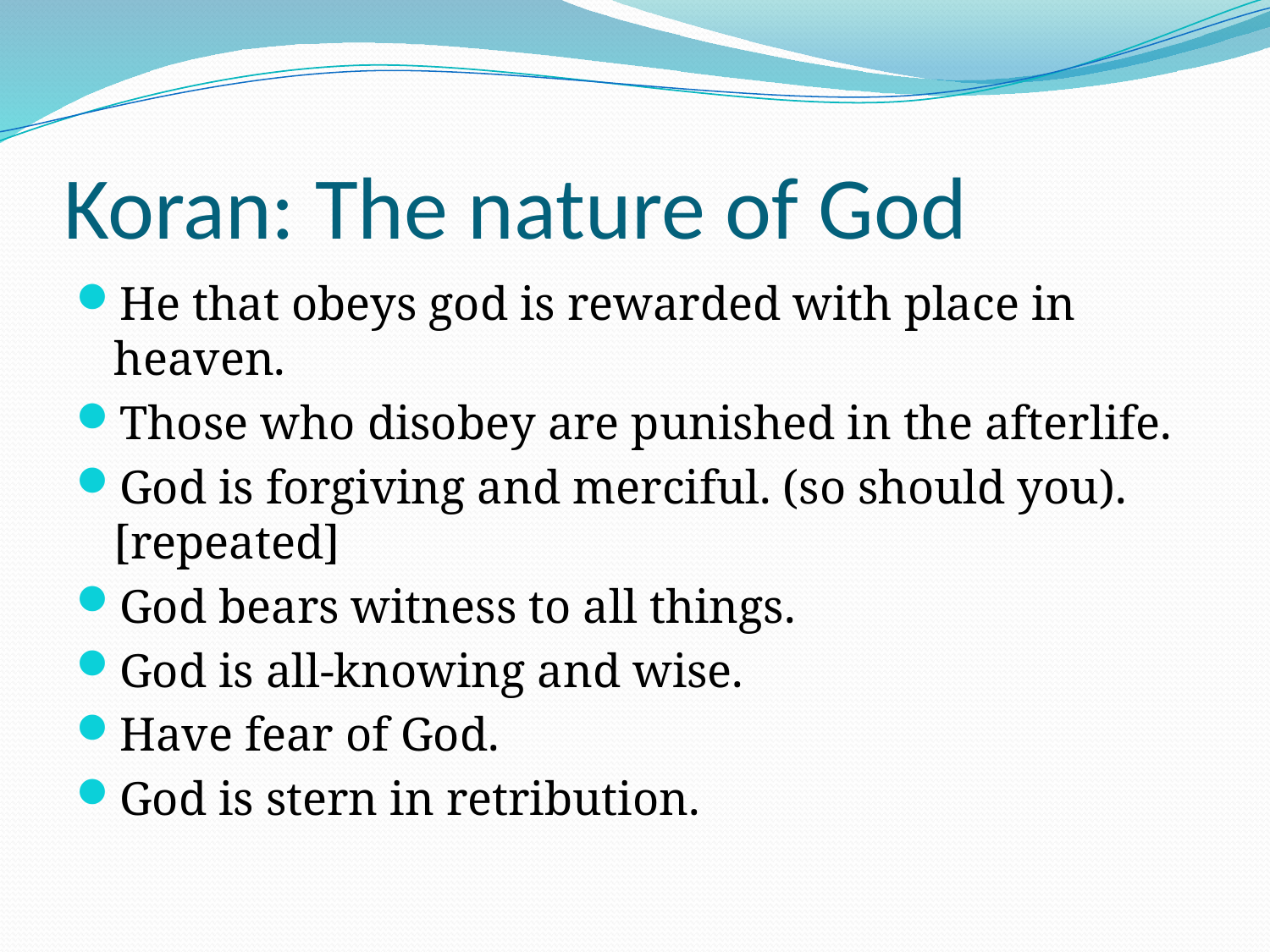

# Koran: The nature of God
He that obeys god is rewarded with place in heaven.
Those who disobey are punished in the afterlife.
God is forgiving and merciful. (so should you). [repeated]
God bears witness to all things.
God is all-knowing and wise.
Have fear of God.
God is stern in retribution.